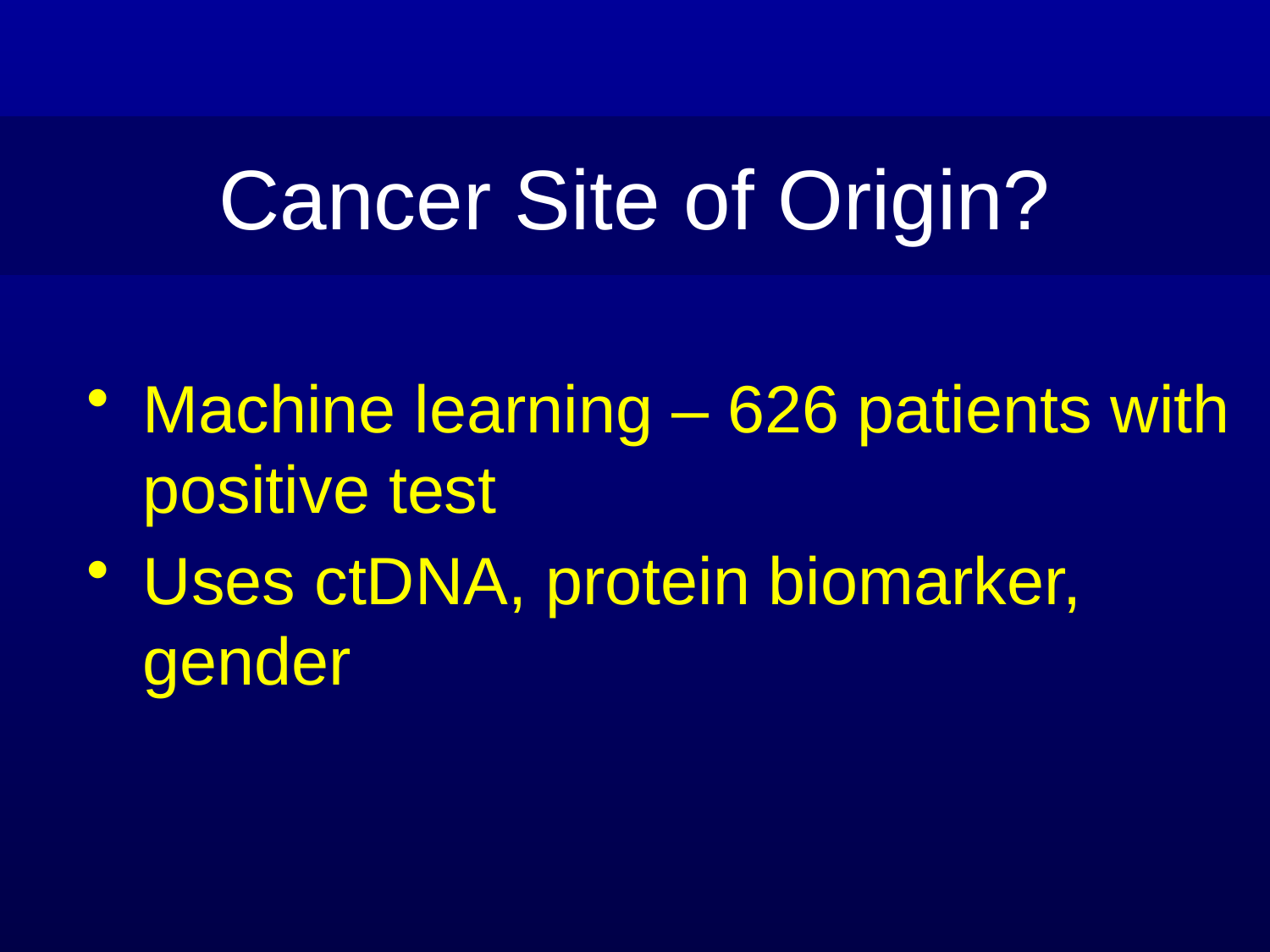

Cancer Site of Origin?
Machine learning – 626 patients with positive test
Uses ctDNA, protein biomarker, gender